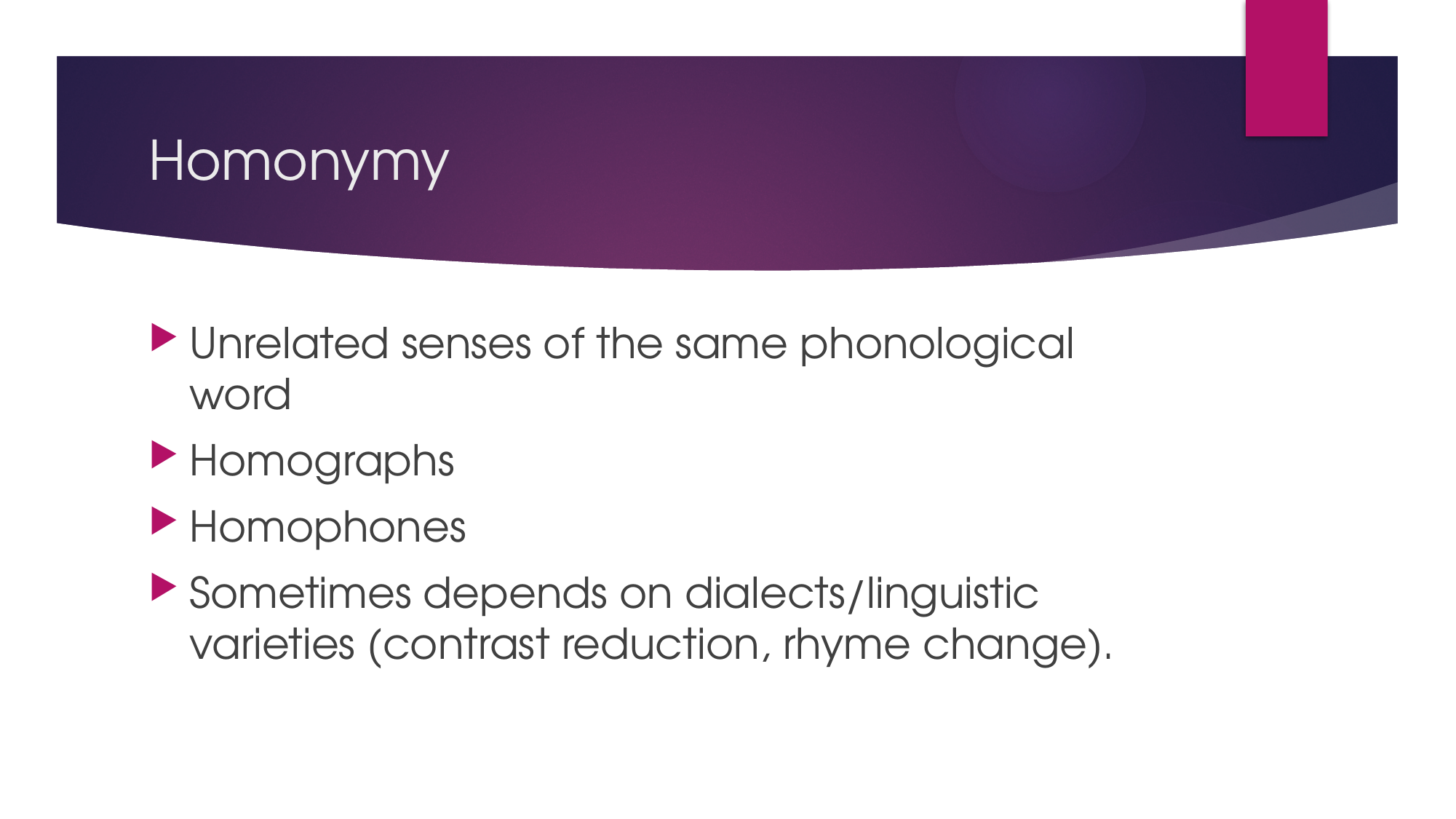

# Homonymy
Unrelated senses of the same phonological word
Homographs
Homophones
Sometimes depends on dialects/linguistic varieties (contrast reduction, rhyme change).